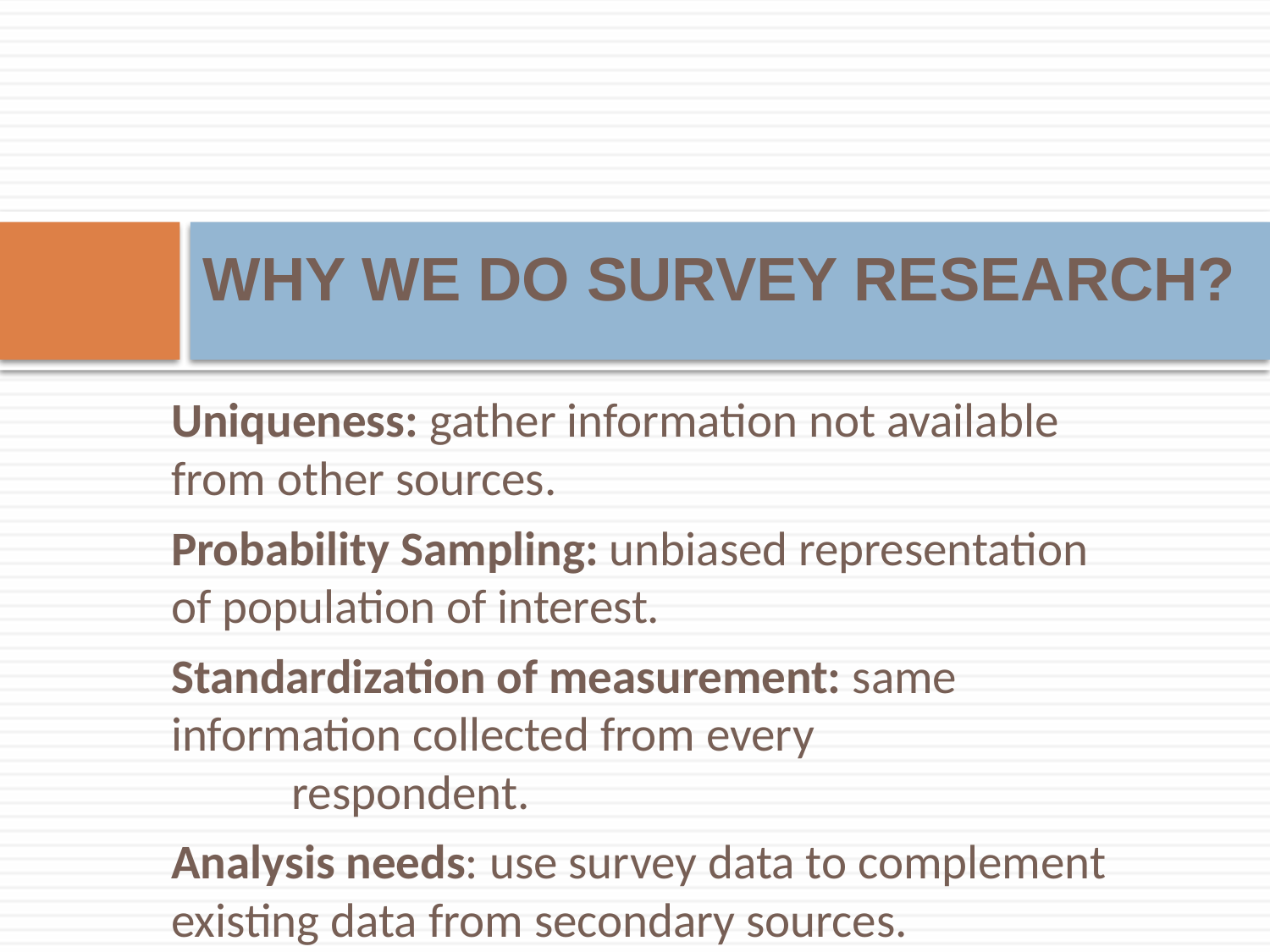

# WHY WE DO SURVEY RESEARCH?
Uniqueness: gather information not available from other sources.
Probability Sampling: unbiased representation of population of interest.
Standardization of measurement: same information collected from every                                         respondent.
Analysis needs: use survey data to complement existing data from secondary sources.